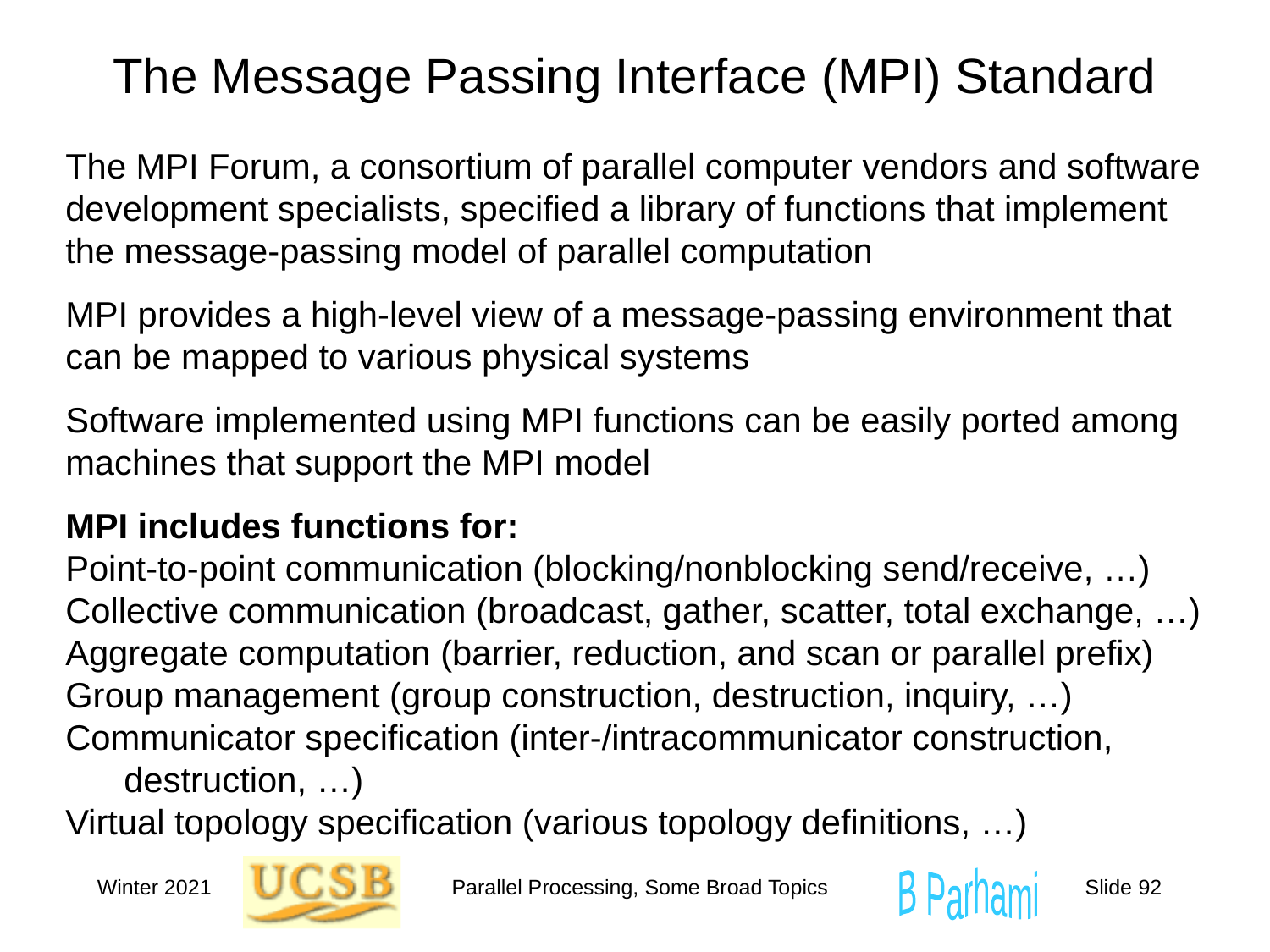

# The Message Passing Interface (MPI) Standard
The MPI Forum, a consortium of parallel computer vendors and software development specialists, specified a library of functions that implement the message-passing model of parallel computation

MPI provides a high-level view of a message-passing environment that can be mapped to various physical systems

Software implemented using MPI functions can be easily ported among machines that support the MPI model

MPI includes functions for:
Point-to-point communication (blocking/nonblocking send/receive, …)
Collective communication (broadcast, gather, scatter, total exchange, …)
Aggregate computation (barrier, reduction, and scan or parallel prefix)
Group management (group construction, destruction, inquiry, …)
Communicator specification (inter-/intracommunicator construction,
      destruction, …)
Virtual topology specification (various topology definitions, …)

Winter 2021
Parallel Processing, Some Broad Topics
Slide 92